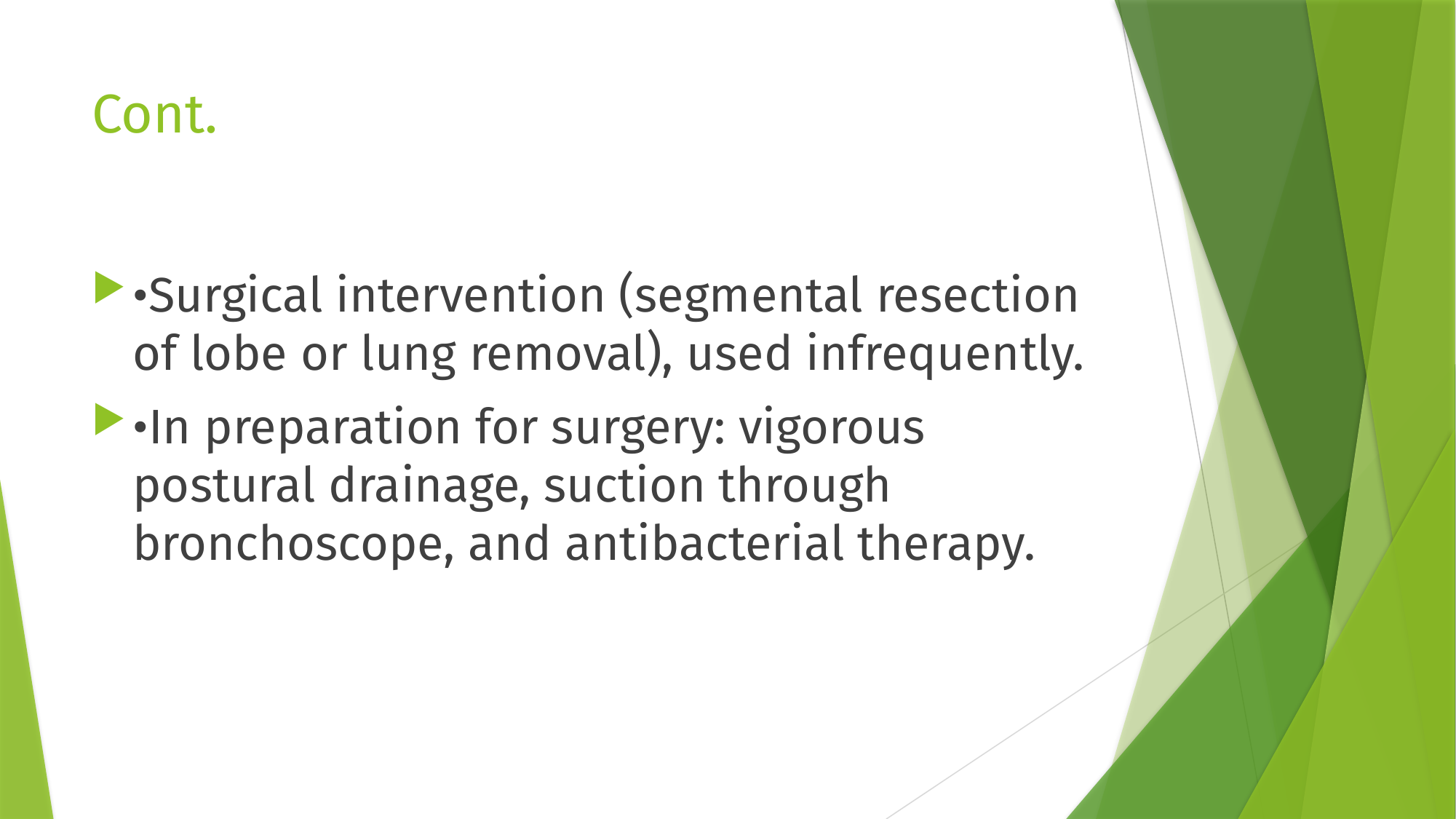

# Cont.
•Surgical intervention (segmental resection of lobe or lung removal), used infrequently.
•In preparation for surgery: vigorous postural drainage, suction through bronchoscope, and antibacterial therapy.